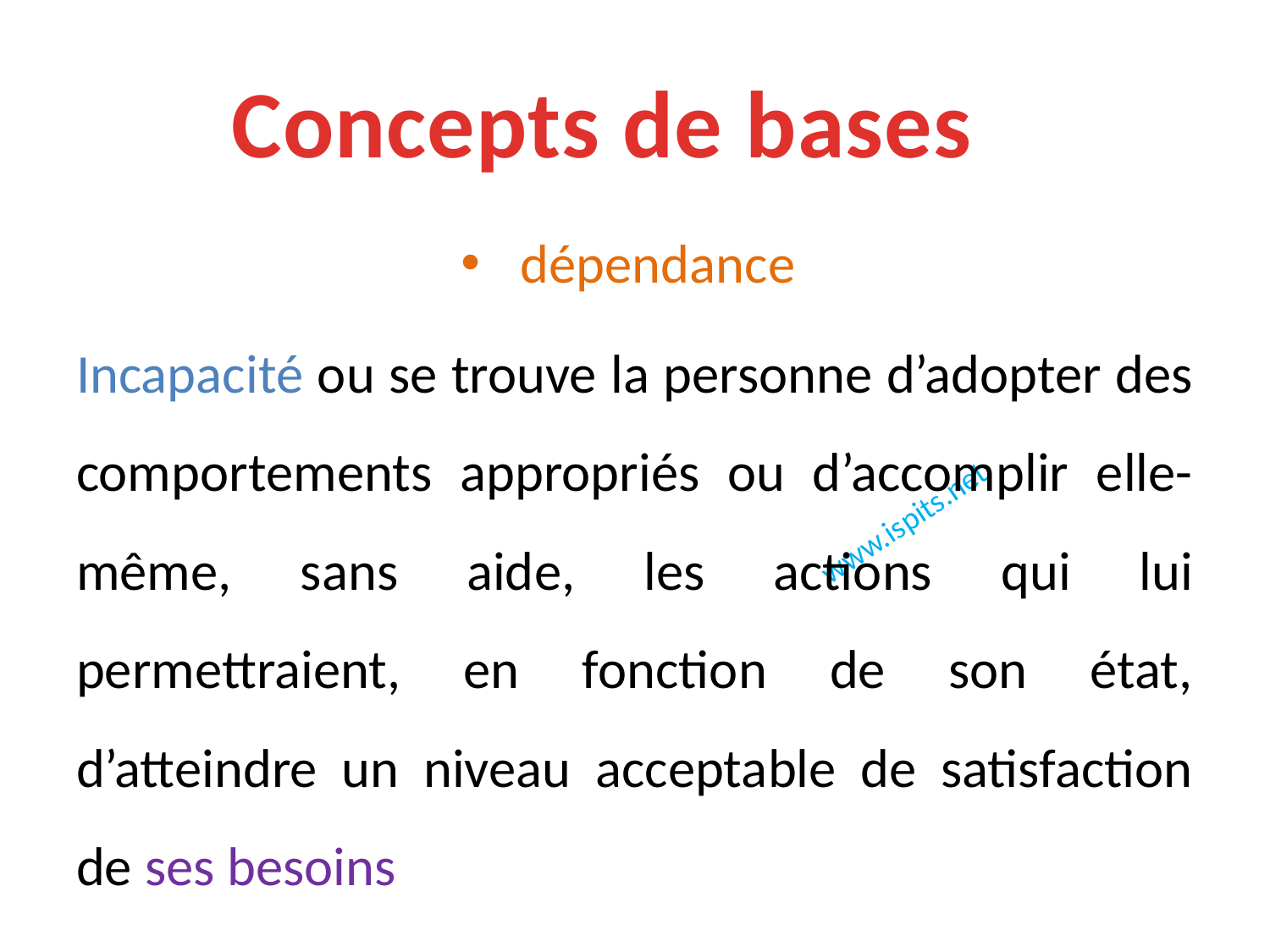

Concepts de bases
dépendance
Incapacité ou se trouve la personne d’adopter des comportements appropriés ou d’accomplir elle-même, sans aide, les actions qui lui permettraient, en fonction de son état, d’atteindre un niveau acceptable de satisfaction de ses besoins